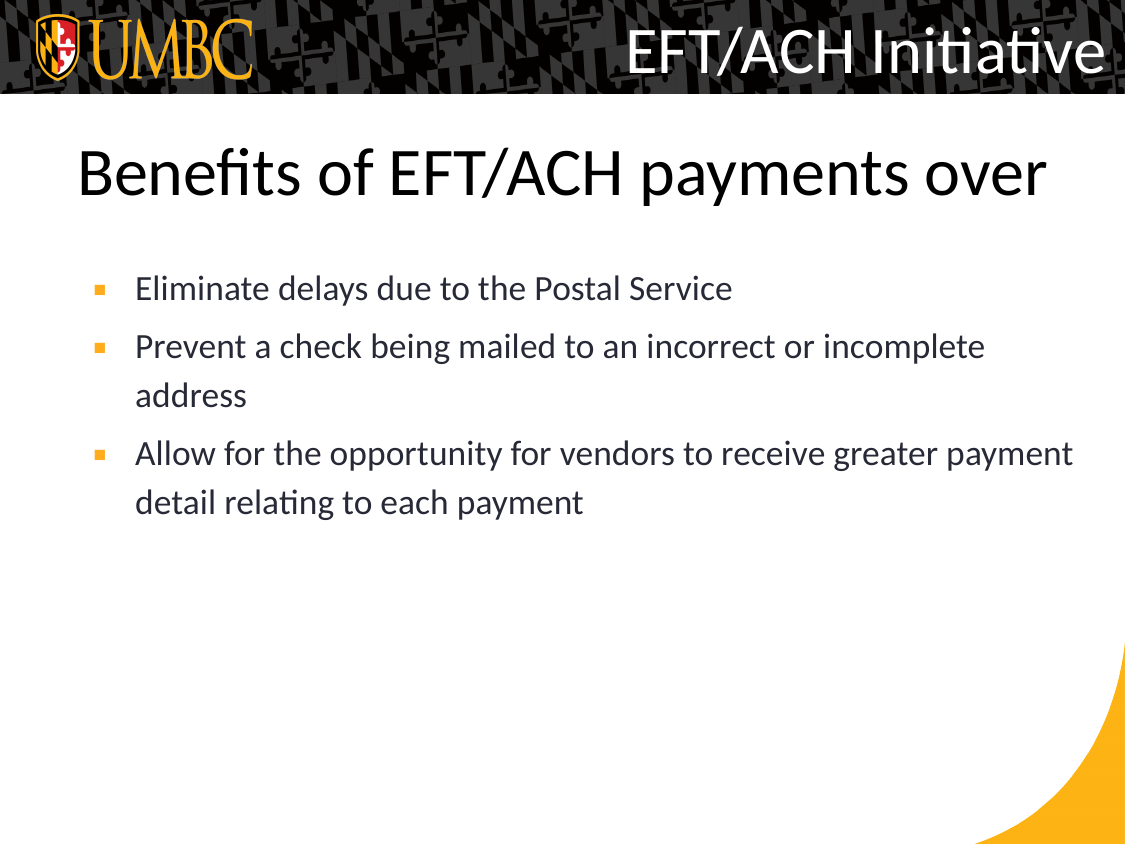

EFT/ACH Initiative
# Benefits of EFT/ACH payments over
Eliminate delays due to the Postal Service
Prevent a check being mailed to an incorrect or incomplete address
Allow for the opportunity for vendors to receive greater payment detail relating to each payment